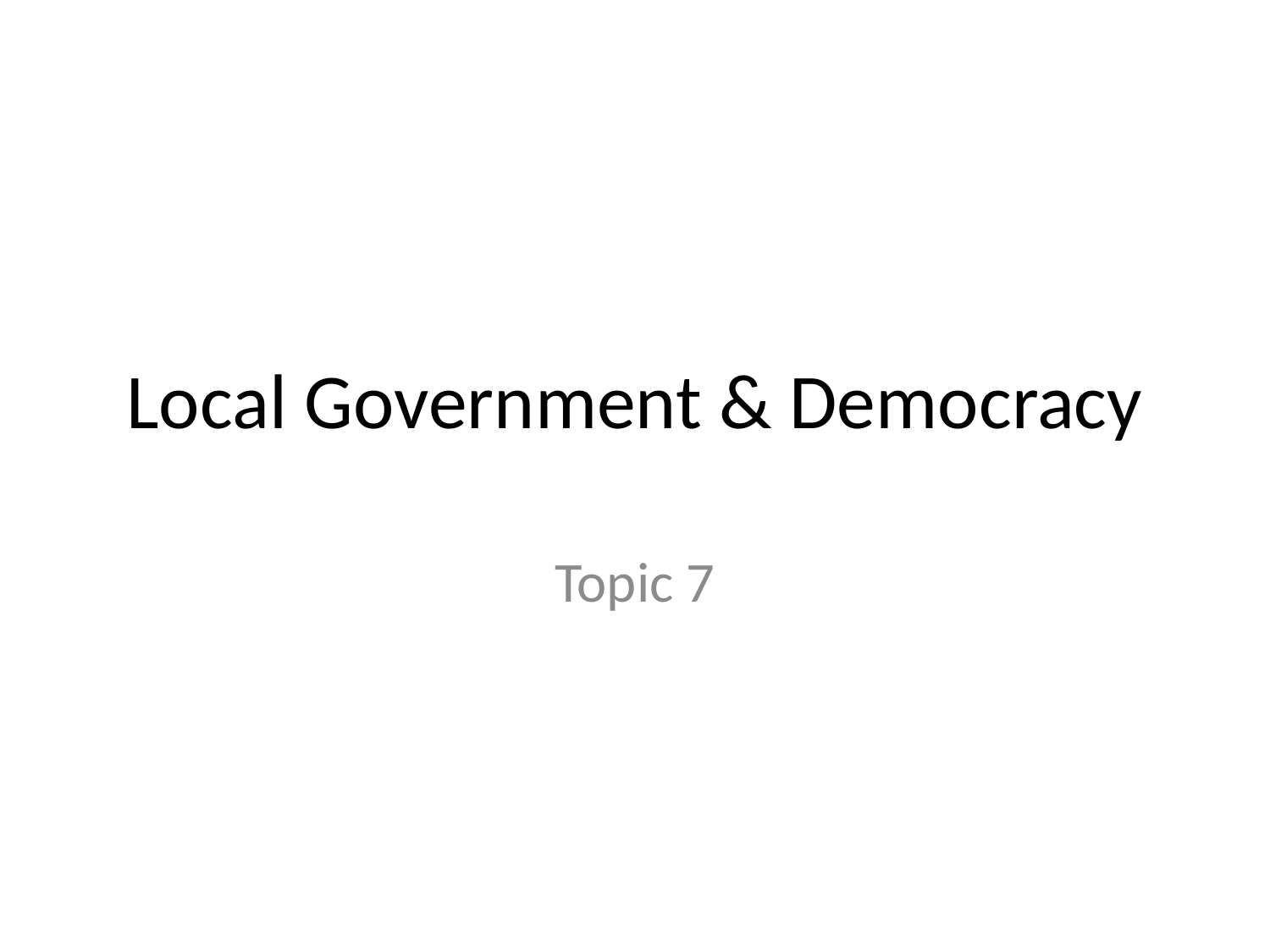

# Local Government & Democracy
Topic 7